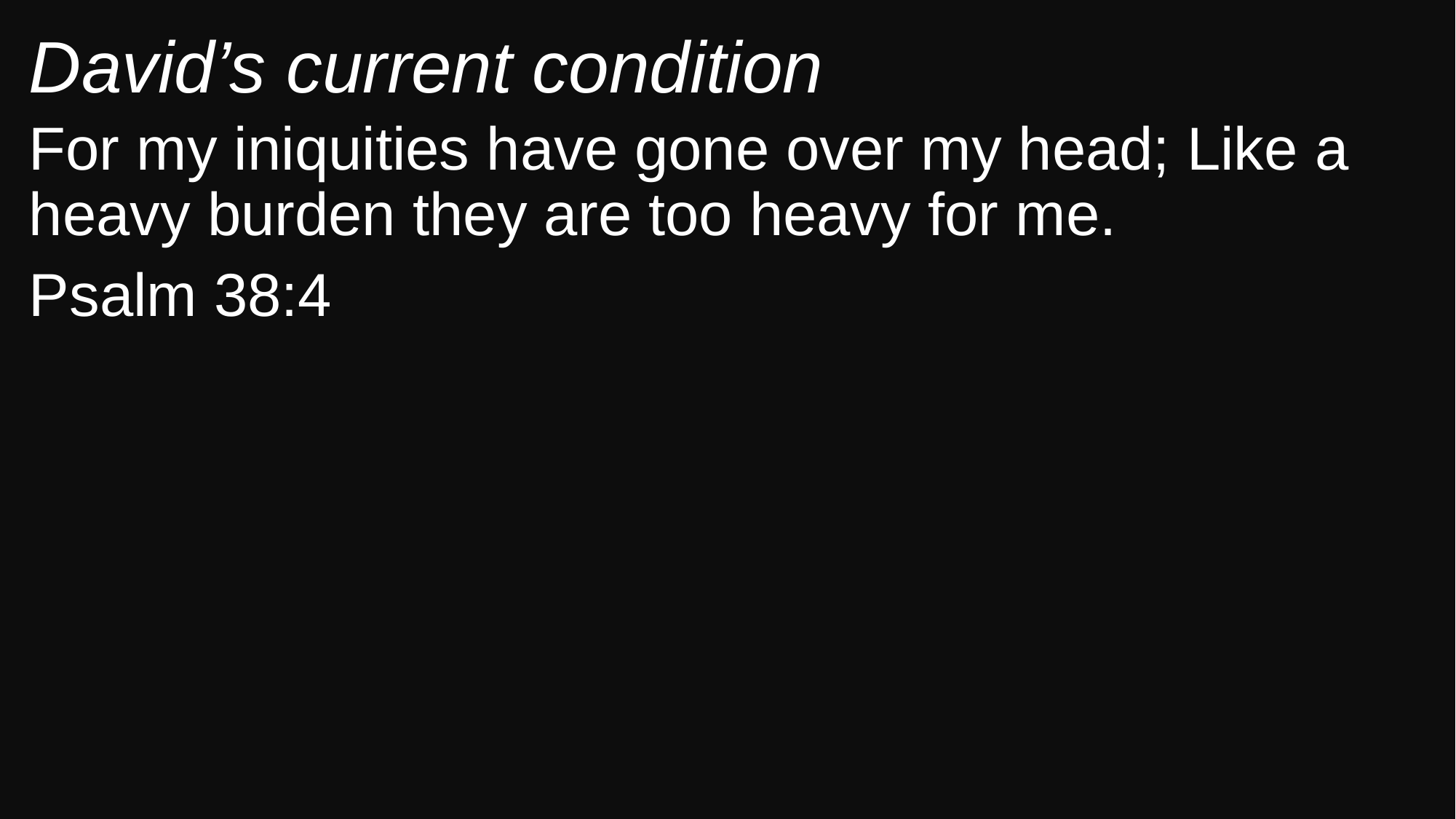

# David’s current condition
For my iniquities have gone over my head; Like a heavy burden they are too heavy for me.
Psalm 38:4